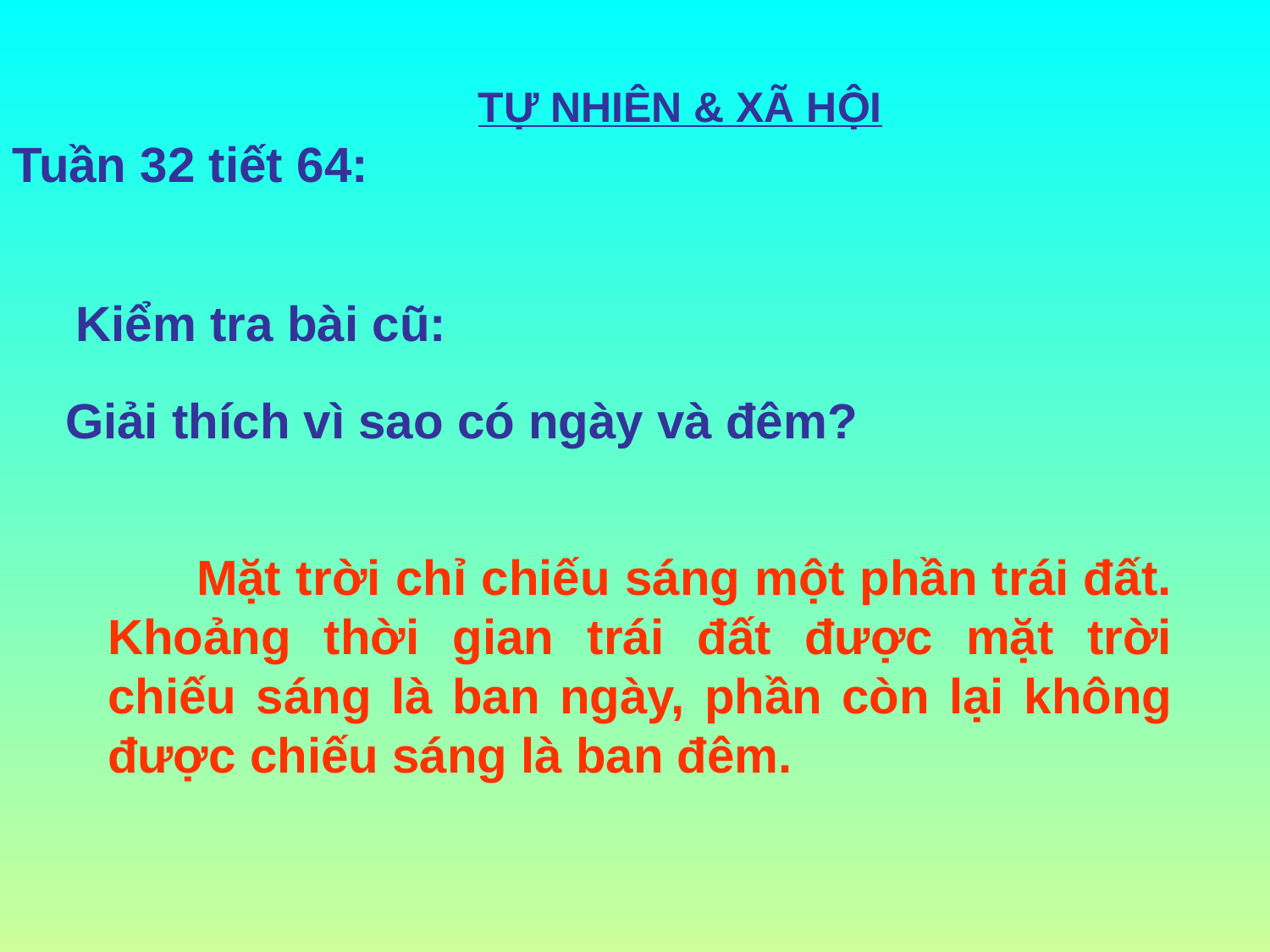

TỰ NHIÊN & XÃ HỘI
Tuần 32 tiết 64:

Kiểm tra bài cũ:
Giải thích vì sao có ngày và đêm?
      Mặt trời chỉ chiếu sáng một phần trái đất. Khoảng thời gian trái đất được mặt trời chiếu sáng là ban ngày, phần còn lại không được chiếu sáng là ban đêm.